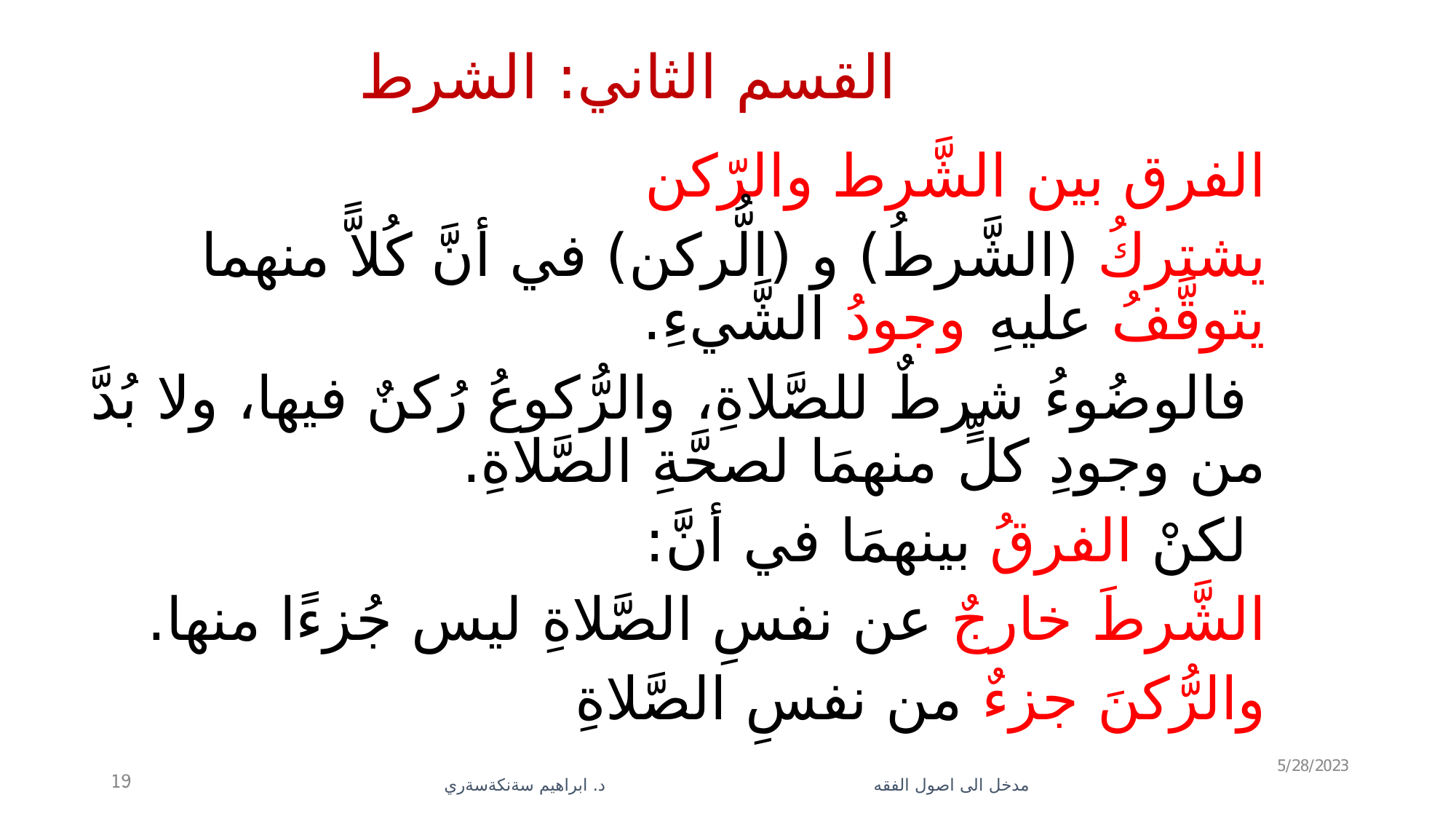

# القسم الثاني: الشرط
الفرق بين الشَّرط والرّكن
يشتركُ (الشَّرطُ) و (الُّركن) في أنَّ كُلاًّ منهما يتوقَّفُ عليهِ وجودُ الشَّيءِ.
 فالوضُوءُ شرطٌ للصَّلاةِ، والرُّكوعُ رُكنٌ فيها، ولا بُدَّ من وجودِ كلٍّ منهمَا لصحَّةِ الصَّلاةِ.
 لكنْ الفرقُ بينهمَا في أنَّ:
الشَّرطَ خارجٌ عن نفسِ الصَّلاةِ ليس جُزءًا منها.
والرُّكنَ جزءٌ من نفسِ الصَّلاةِ
5/28/2023
19
مدخل الى اصول الفقه                                                   د. ابراهيم سةنكةسةري